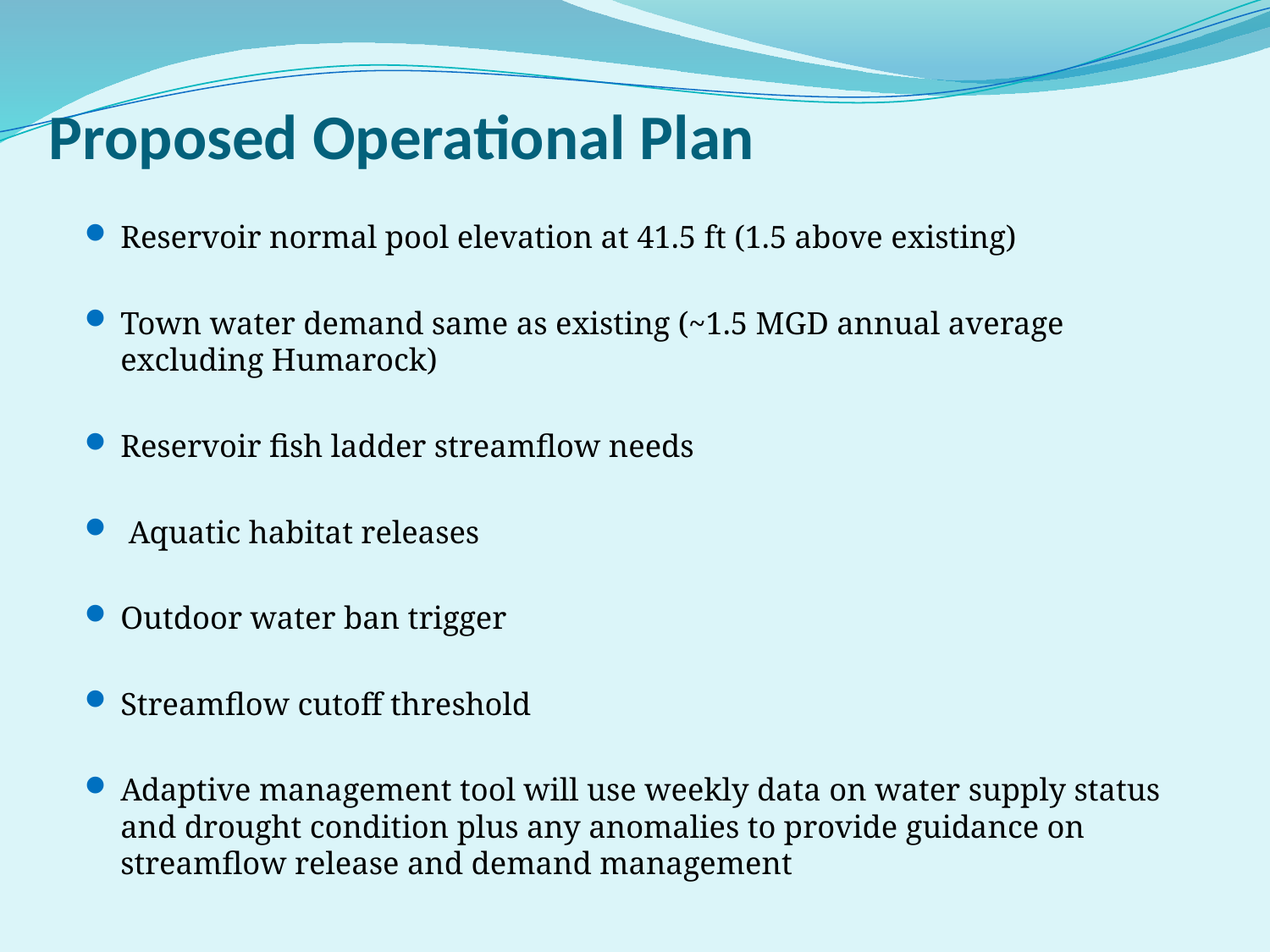

Proposed Operational Plan
Reservoir normal pool elevation at 41.5 ft (1.5 above existing)

Town water demand same as existing (~1.5 MGD annual average excluding Humarock)

Reservoir fish ladder streamflow needs

 Aquatic habitat releases

Outdoor water ban trigger

Streamflow cutoff threshold

Adaptive management tool will use weekly data on water supply status and drought condition plus any anomalies to provide guidance on streamflow release and demand management